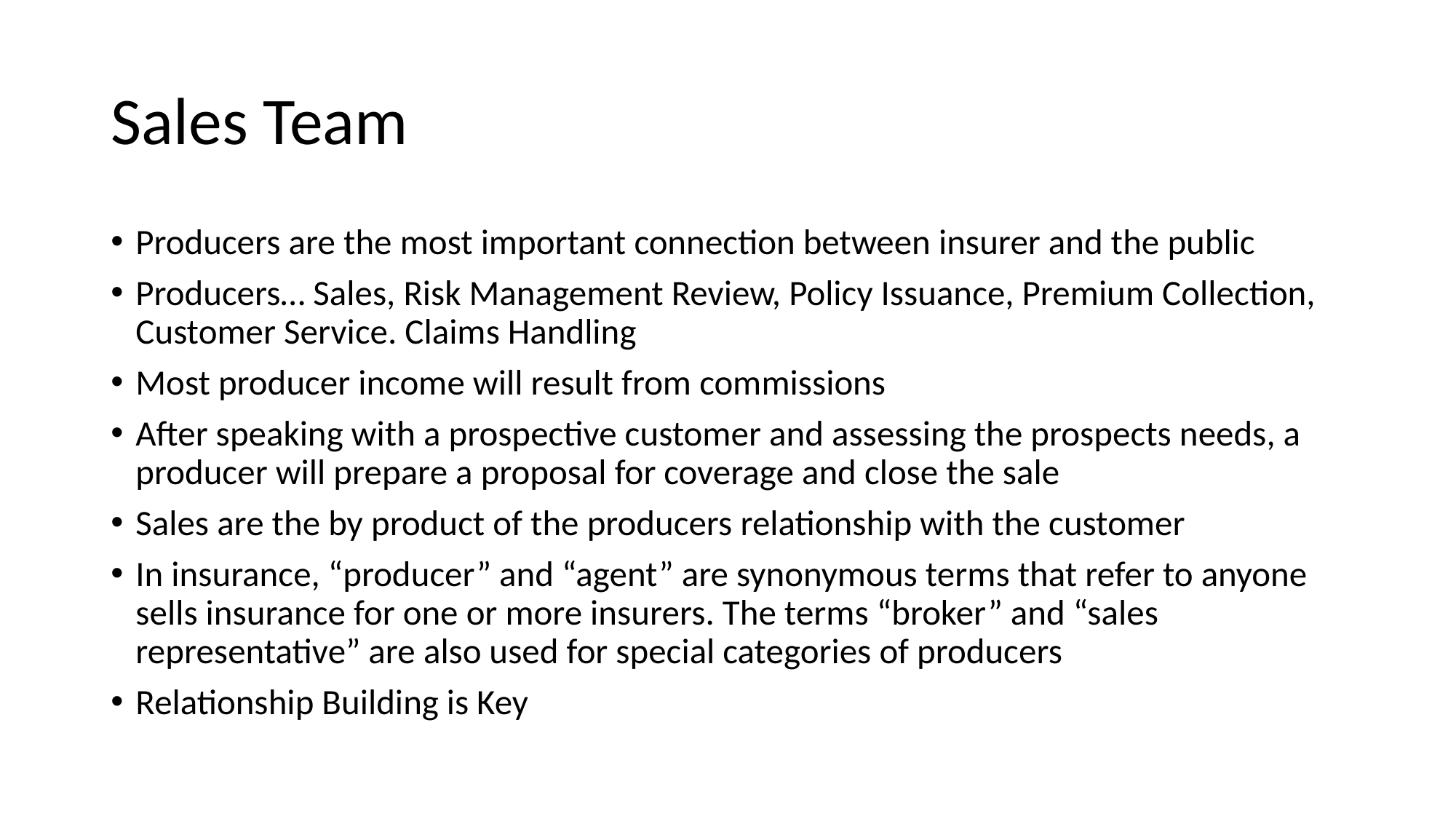

# Sales Team
Producers are the most important connection between insurer and the public
Producers… Sales, Risk Management Review, Policy Issuance, Premium Collection, Customer Service. Claims Handling
Most producer income will result from commissions
After speaking with a prospective customer and assessing the prospects needs, a producer will prepare a proposal for coverage and close the sale
Sales are the by product of the producers relationship with the customer
In insurance, “producer” and “agent” are synonymous terms that refer to anyone sells insurance for one or more insurers. The terms “broker” and “sales representative” are also used for special categories of producers
Relationship Building is Key